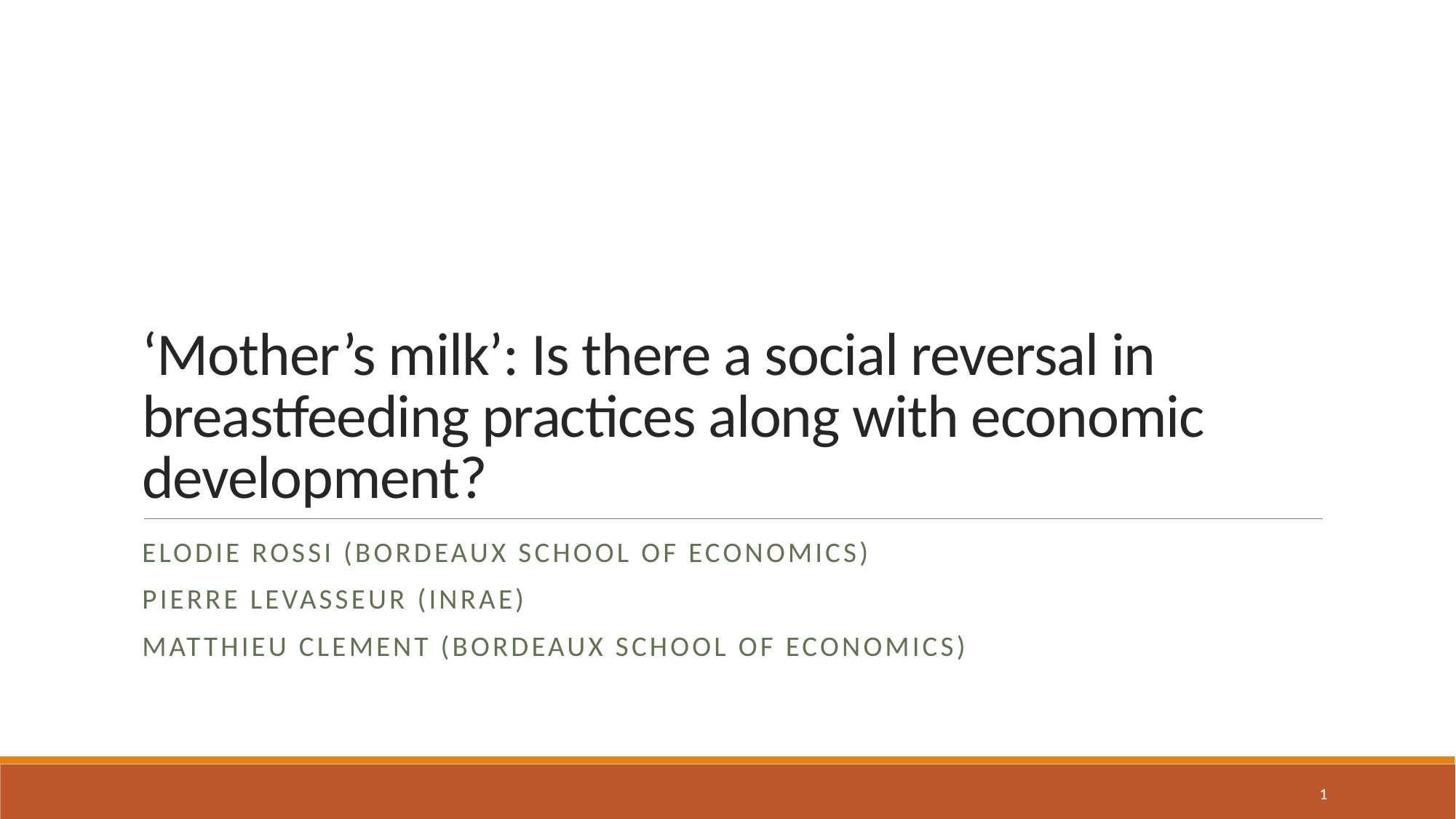

# ‘Mother’s milk’: Is there a social reversal in breastfeeding practices along with economic development?
Elodie rossi (bordeaux school of economics)
Pierre levasseur (inrAE)
Matthieu clement (bordeaux school of economics)
1